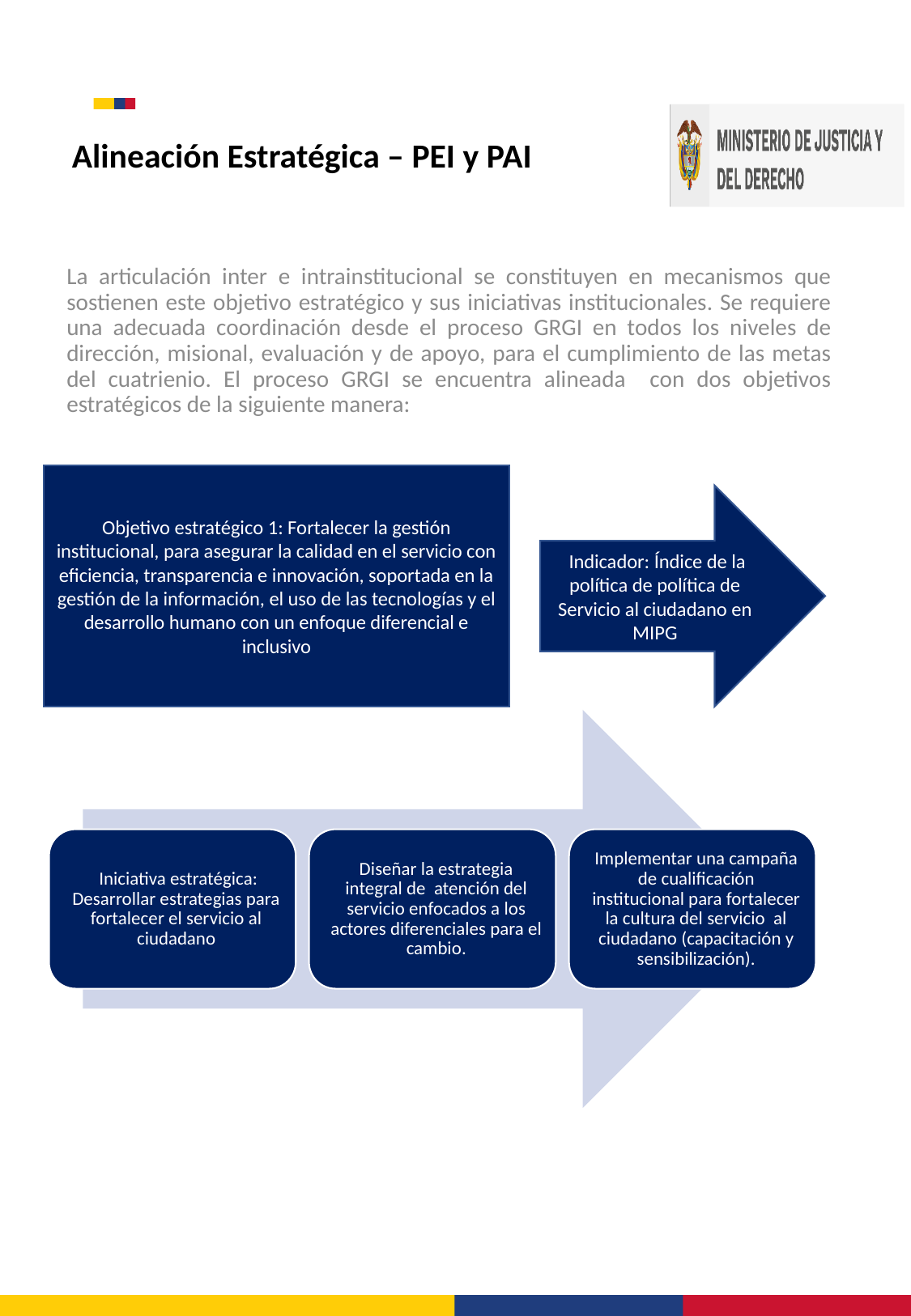

Alineación Estratégica – PEI y PAI
La articulación inter e intrainstitucional se constituyen en mecanismos que sostienen este objetivo estratégico y sus iniciativas institucionales. Se requiere una adecuada coordinación desde el proceso GRGI en todos los niveles de dirección, misional, evaluación y de apoyo, para el cumplimiento de las metas del cuatrienio. El proceso GRGI se encuentra alineada  con dos objetivos estratégicos de la siguiente manera:

Objetivo estratégico 1: Fortalecer la gestión institucional, para asegurar la calidad en el servicio con eficiencia, transparencia e innovación, soportada en la gestión de la información, el uso de las tecnologías y el desarrollo humano con un enfoque diferencial e inclusivo
 Indicador: Índice de la política de política de Servicio al ciudadano en MIPG
 Iniciativa estratégica: Desarrollar estrategias para fortalecer el servicio al ciudadano
Diseñar la estrategia integral de  atención del servicio enfocados a los actores diferenciales para el cambio.
Implementar una campaña de cualificación institucional para fortalecer la cultura del servicio  al ciudadano (capacitación y sensibilización).